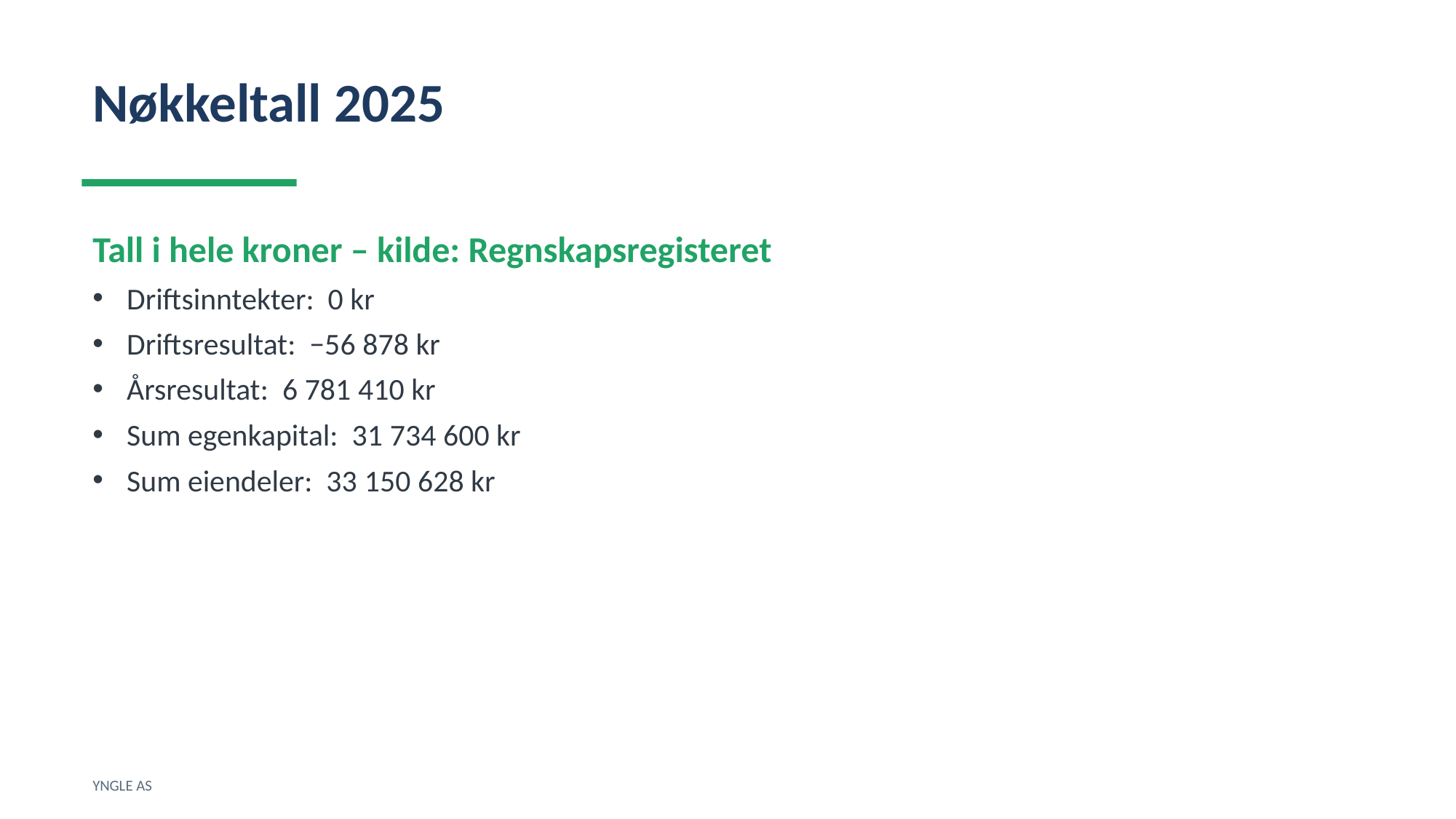

Nøkkeltall 2025

Tall i hele kroner – kilde: Regnskapsregisteret
Driftsinntekter:  0 kr
Driftsresultat:  −56 878 kr
Årsresultat:  6 781 410 kr
Sum egenkapital:  31 734 600 kr
Sum eiendeler:  33 150 628 kr
YNGLE AS